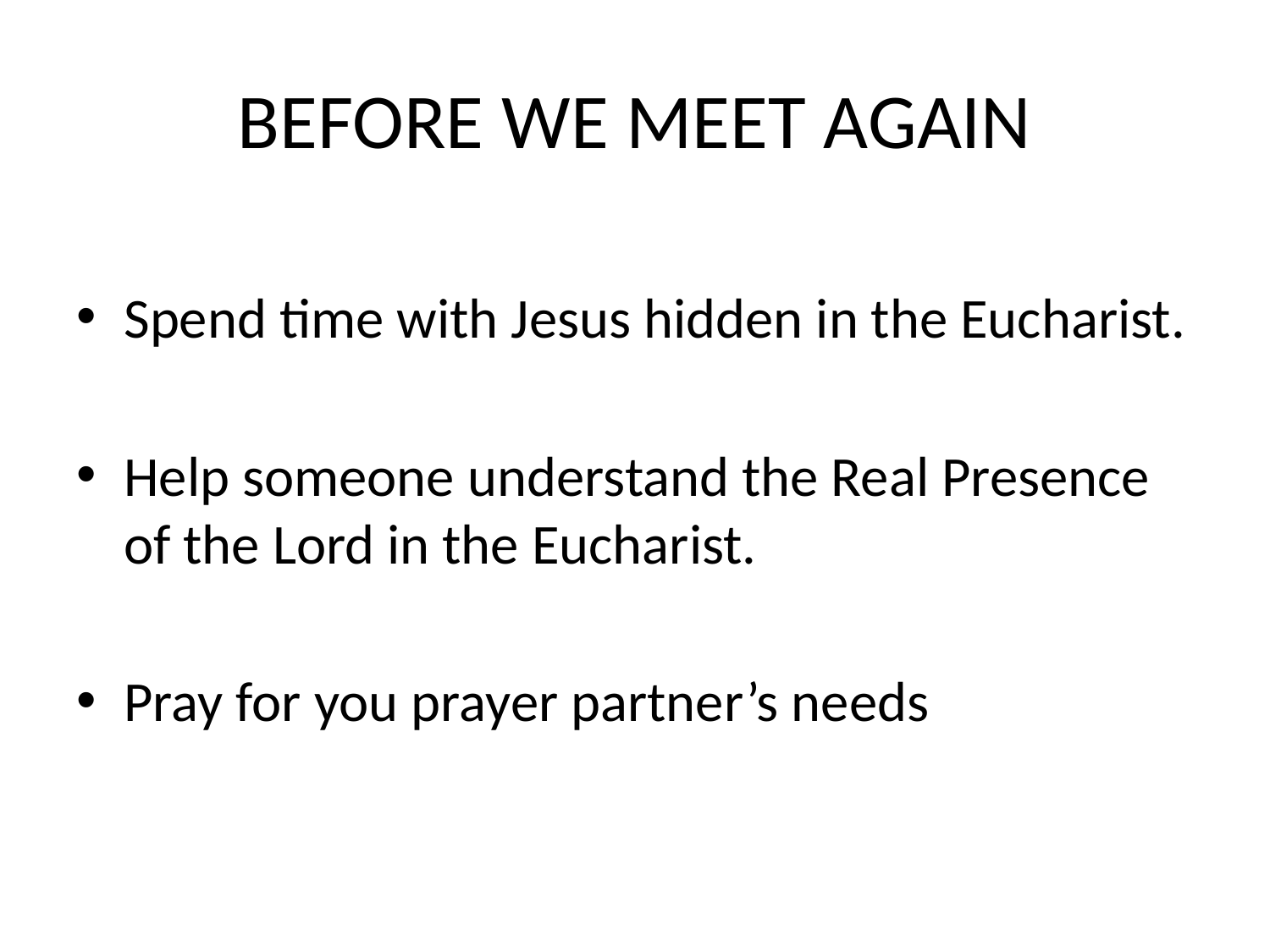

# BEFORE WE MEET AGAIN
Spend time with Jesus hidden in the Eucharist.

Help someone understand the Real Presence of the Lord in the Eucharist.

Pray for you prayer partner’s needs